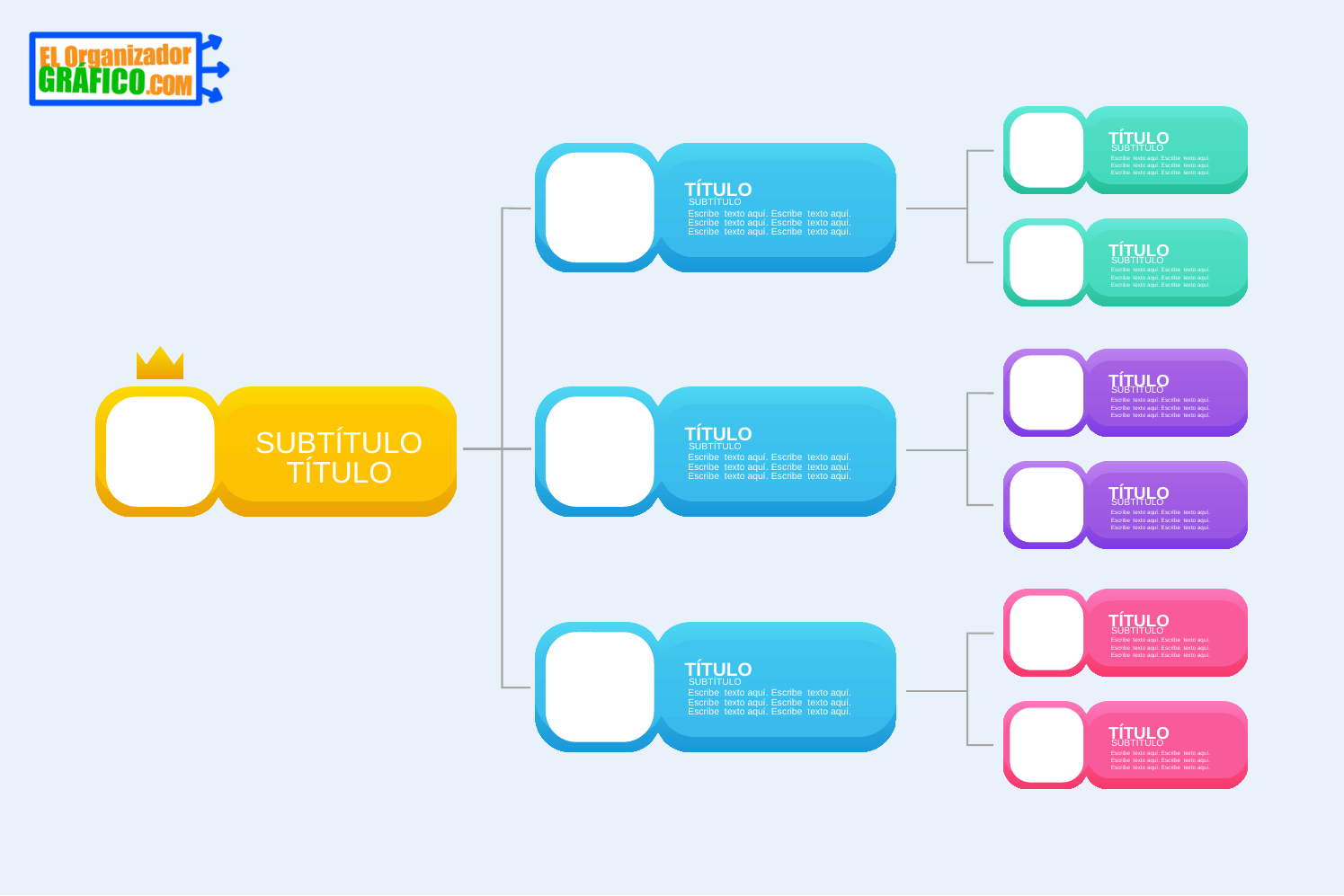

TÍTULO
SUBTÍTULO
Escribe  texto aquí. Escribe  texto aquí.
Escribe  texto aquí. Escribe  texto aquí.
Escribe  texto aquí. Escribe  texto aquí.

TÍTULO
SUBTÍTULO
Escribe  texto aquí. Escribe  texto aquí.
Escribe  texto aquí. Escribe  texto aquí.
Escribe  texto aquí. Escribe  texto aquí.

TÍTULO
SUBTÍTULO
Escribe  texto aquí. Escribe  texto aquí.
Escribe  texto aquí. Escribe  texto aquí.
Escribe  texto aquí. Escribe  texto aquí.

SUBTÍTULO
TÍTULO

TÍTULO
SUBTÍTULO
Escribe  texto aquí. Escribe  texto aquí.
Escribe  texto aquí. Escribe  texto aquí.
Escribe  texto aquí. Escribe  texto aquí.

TÍTULO
SUBTÍTULO
Escribe  texto aquí. Escribe  texto aquí.
Escribe  texto aquí. Escribe  texto aquí.
Escribe  texto aquí. Escribe  texto aquí.

TÍTULO
SUBTÍTULO
Escribe  texto aquí. Escribe  texto aquí.
Escribe  texto aquí. Escribe  texto aquí.
Escribe  texto aquí. Escribe  texto aquí.

TÍTULO
SUBTÍTULO
Escribe  texto aquí. Escribe  texto aquí.
Escribe  texto aquí. Escribe  texto aquí.
Escribe  texto aquí. Escribe  texto aquí.

TÍTULO
SUBTÍTULO
Escribe  texto aquí. Escribe  texto aquí.
Escribe  texto aquí. Escribe  texto aquí.
Escribe  texto aquí. Escribe  texto aquí.

TÍTULO
SUBTÍTULO
Escribe  texto aquí. Escribe  texto aquí.
Escribe  texto aquí. Escribe  texto aquí.
Escribe  texto aquí. Escribe  texto aquí.